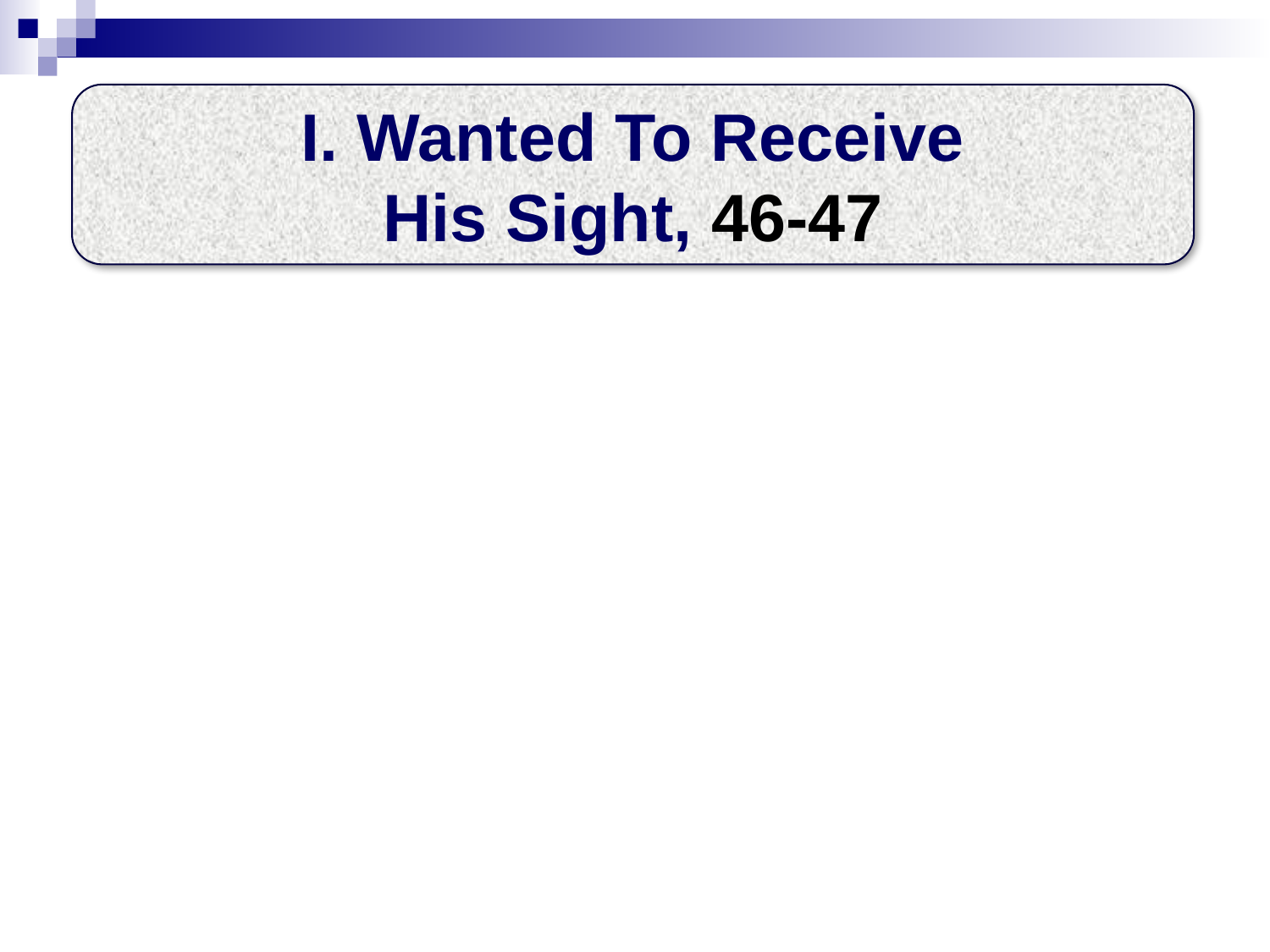

I. Wanted To Receive
His Sight, 46-47